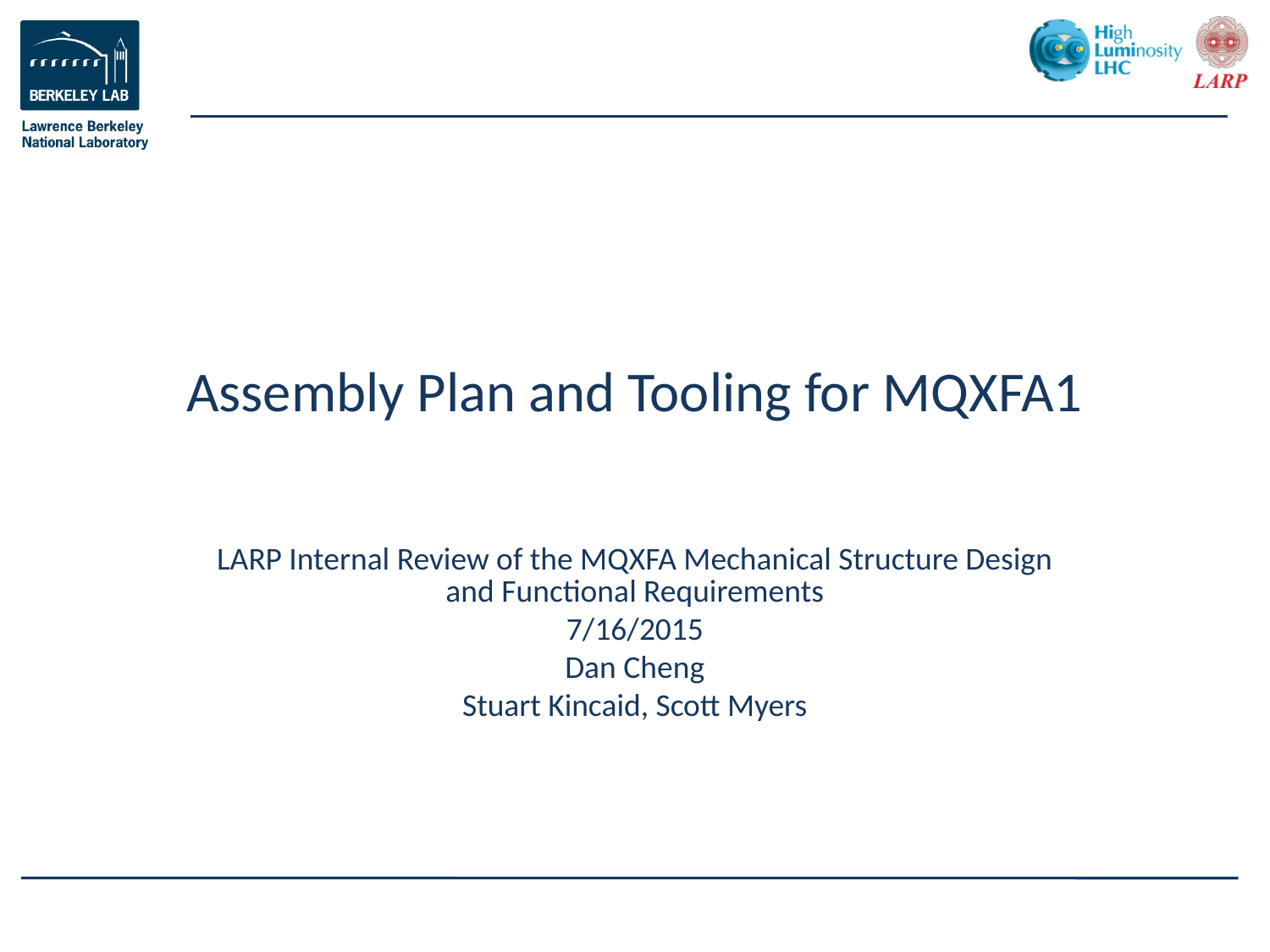

# Assembly Plan and Tooling for MQXFA1
LARP Internal Review of the MQXFA Mechanical Structure Design and Functional Requirements
7/16/2015
Dan Cheng
Stuart Kincaid, Scott Myers